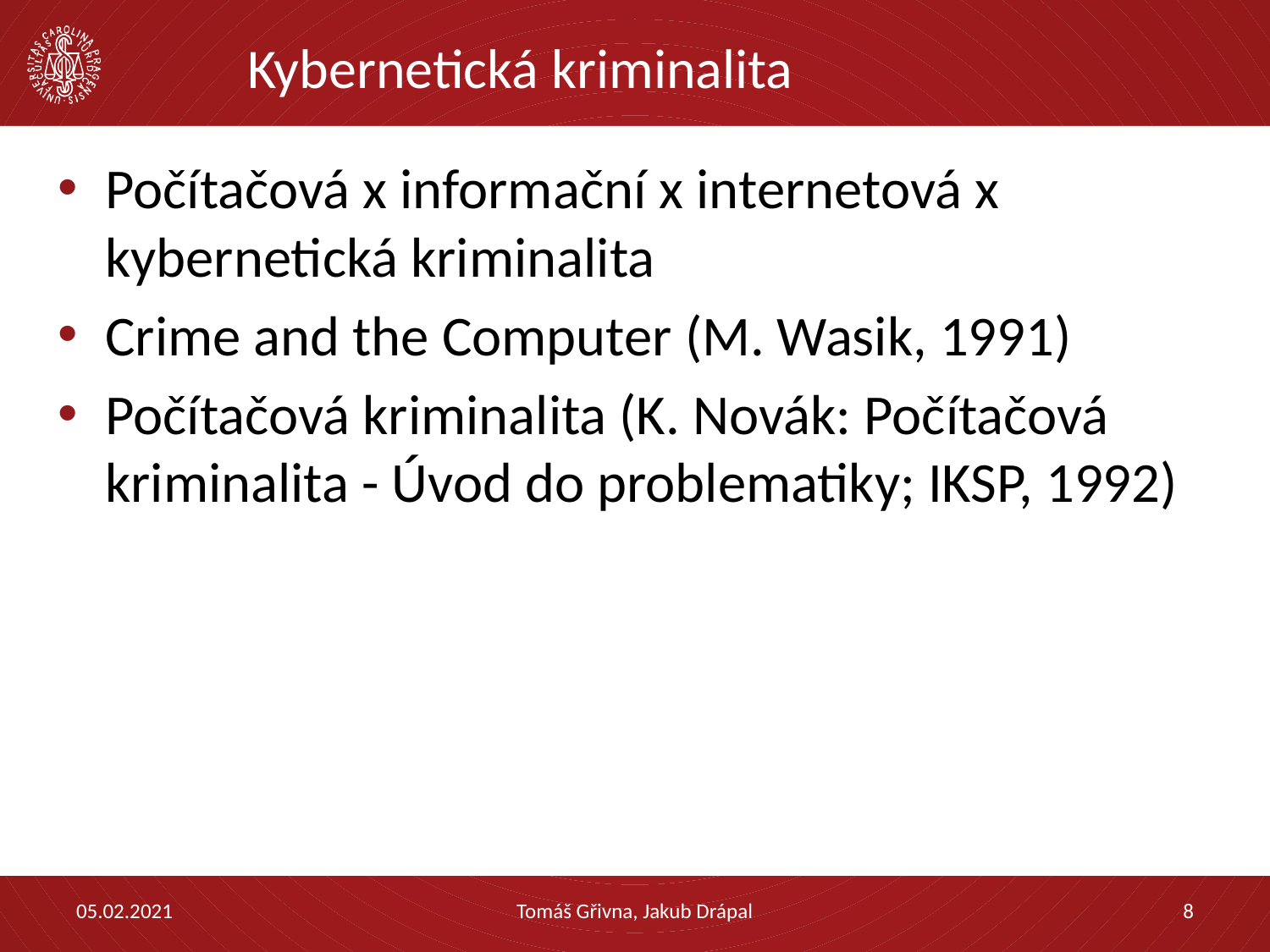

# Kybernetická kriminalita
Počítačová x informační x internetová x kybernetická kriminalita
Crime and the Computer (M. Wasik, 1991)
Počítačová kriminalita (K. Novák: Počítačová kriminalita - Úvod do problematiky; IKSP, 1992)

05.02.2021
Tomáš Gřivna, Jakub Drápal
8